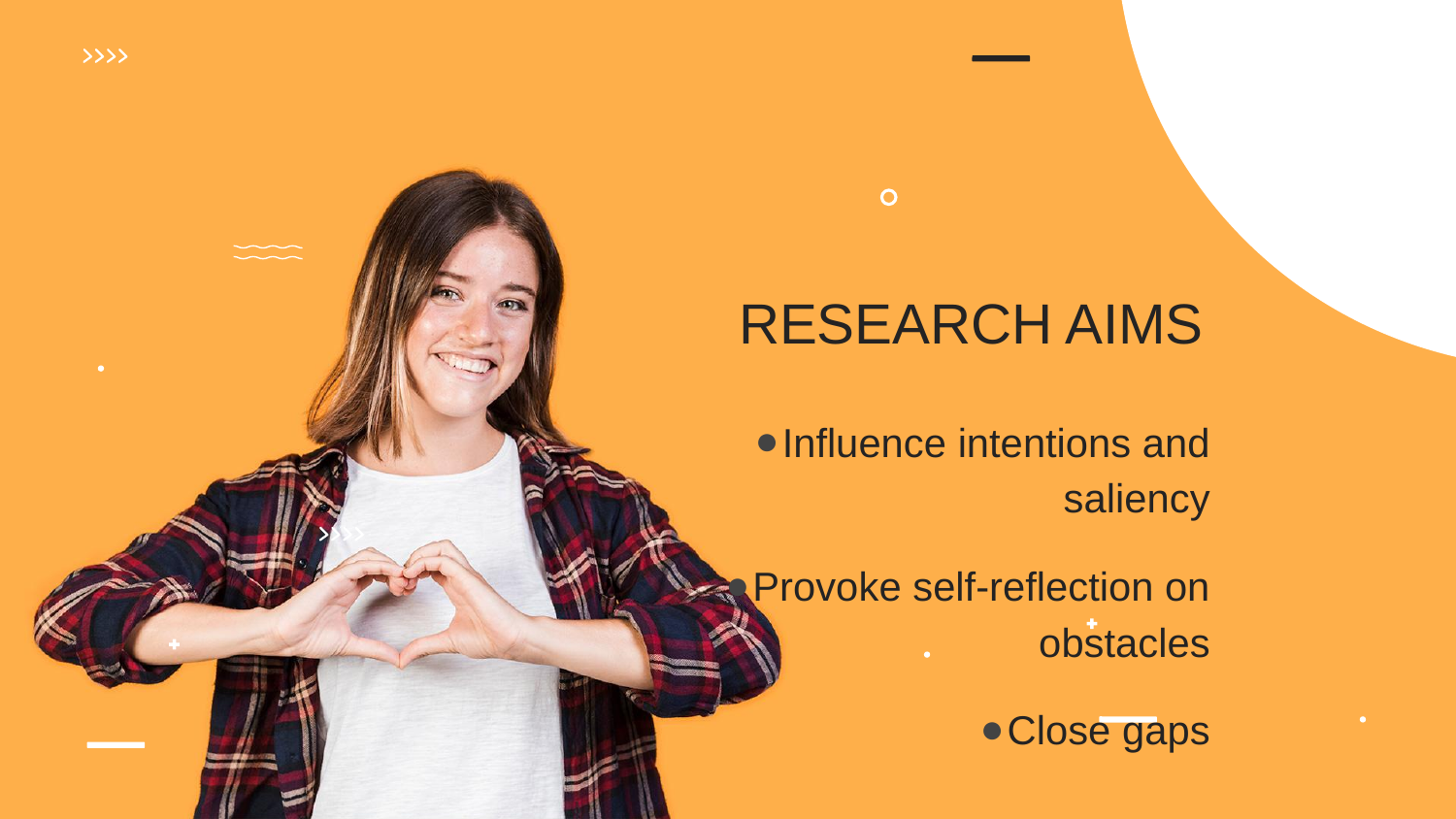

# RESEARCH AIMS
Influence intentions and saliency
Provoke self-reflection on obstacles
Close gaps